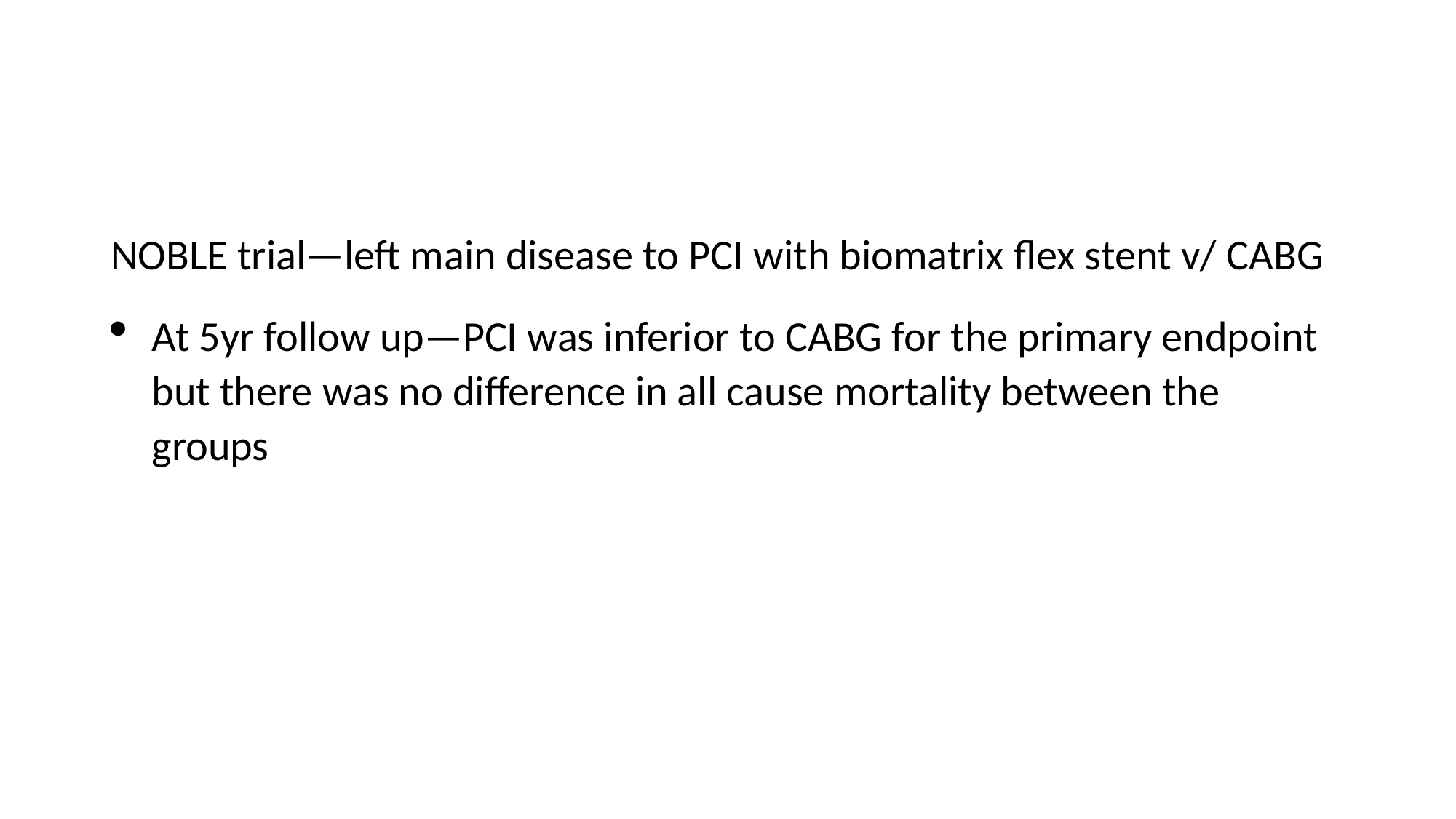

#
NOBLE trial—left main disease to PCI with biomatrix flex stent v/ CABG
At 5yr follow up—PCI was inferior to CABG for the primary endpoint but there was no difference in all cause mortality between the groups